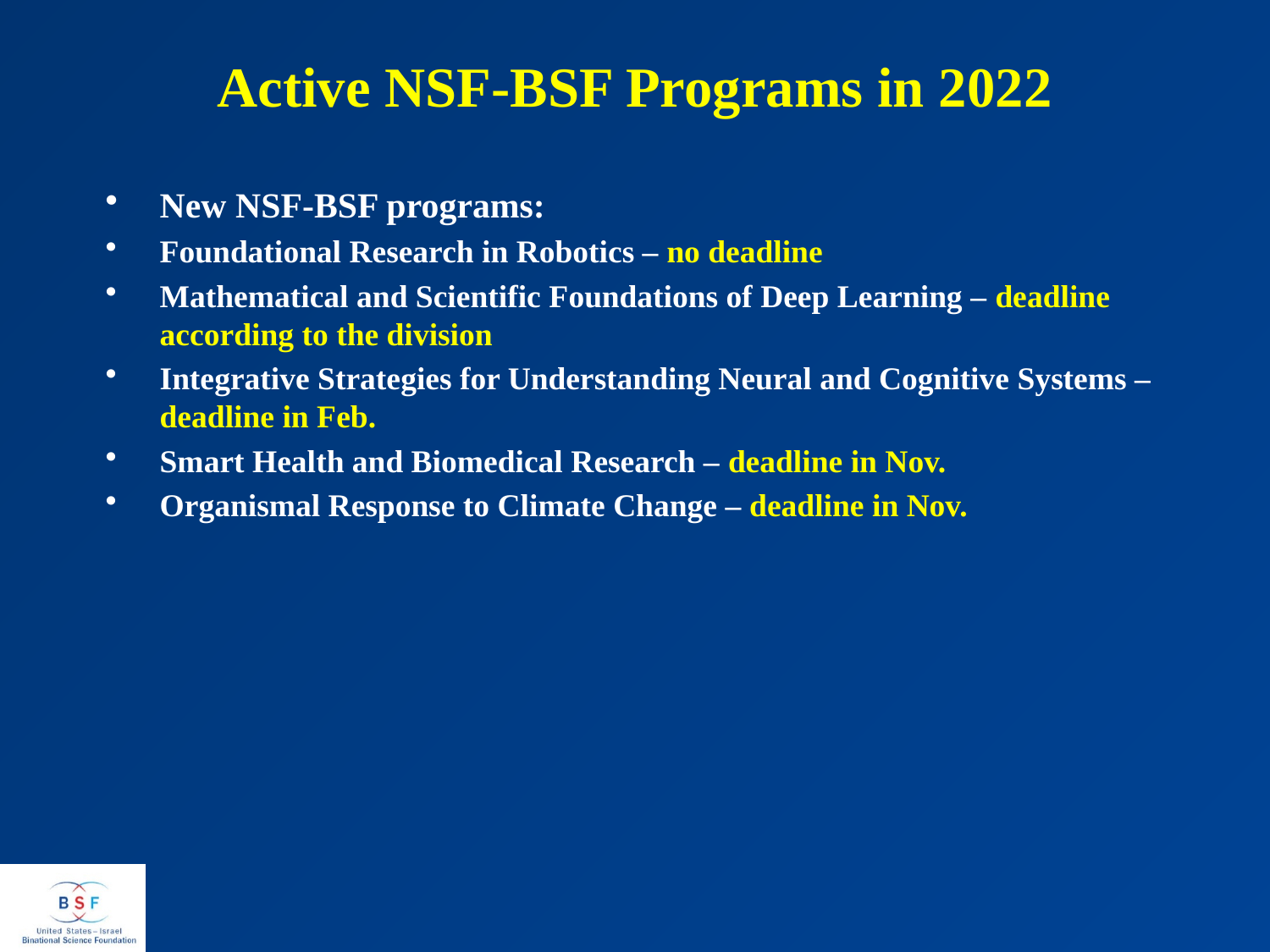

# Active NSF-BSF Programs in 2022
New NSF-BSF programs:
Foundational Research in Robotics – no deadline
Mathematical and Scientific Foundations of Deep Learning – deadline according to the division
Integrative Strategies for Understanding Neural and Cognitive Systems – deadline in Feb.
Smart Health and Biomedical Research – deadline in Nov.
Organismal Response to Climate Change – deadline in Nov.